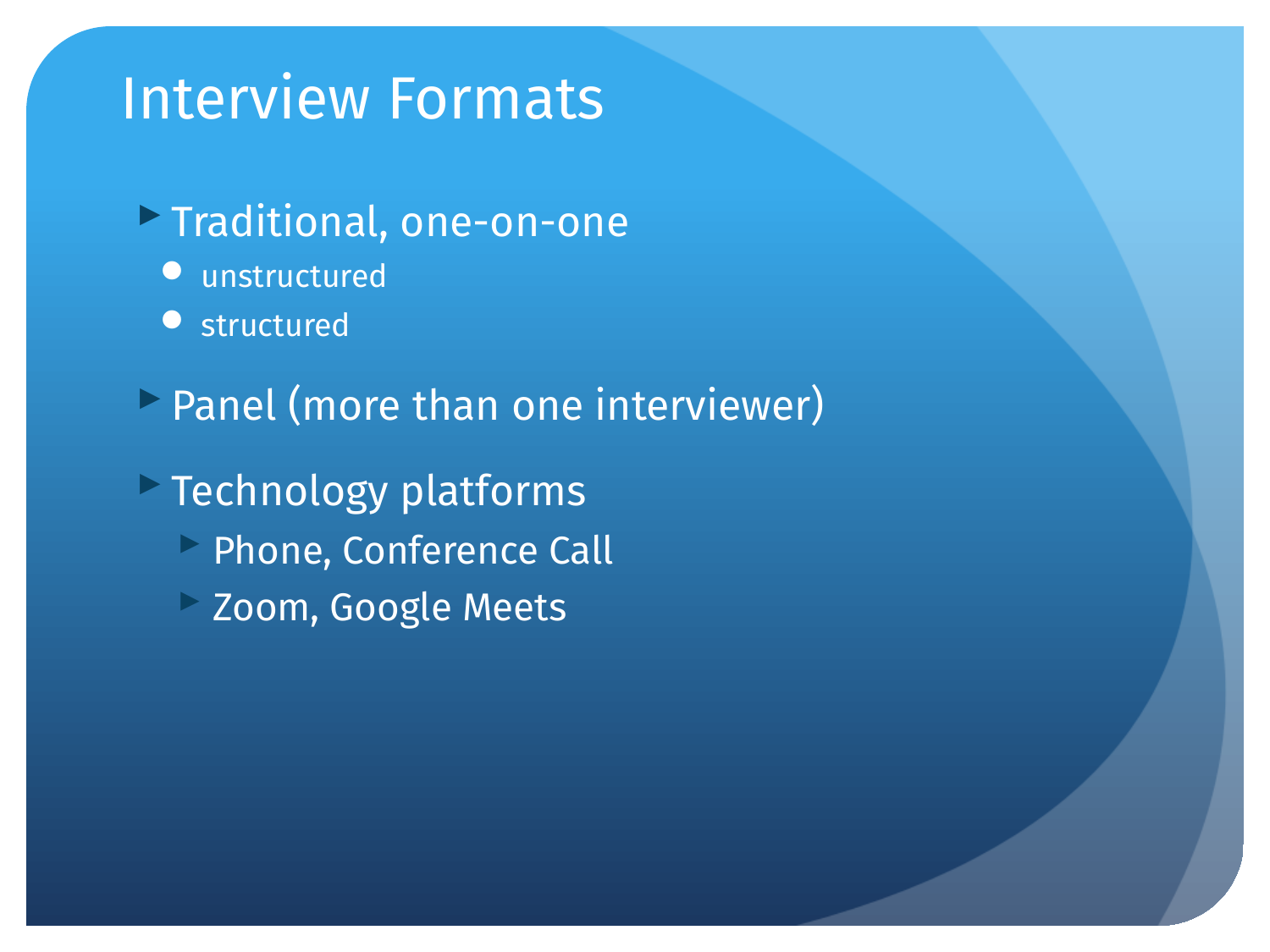

# Interview Formats
Traditional, one-on-one
unstructured
structured
Panel (more than one interviewer)
Technology platforms
Phone, Conference Call
Zoom, Google Meets